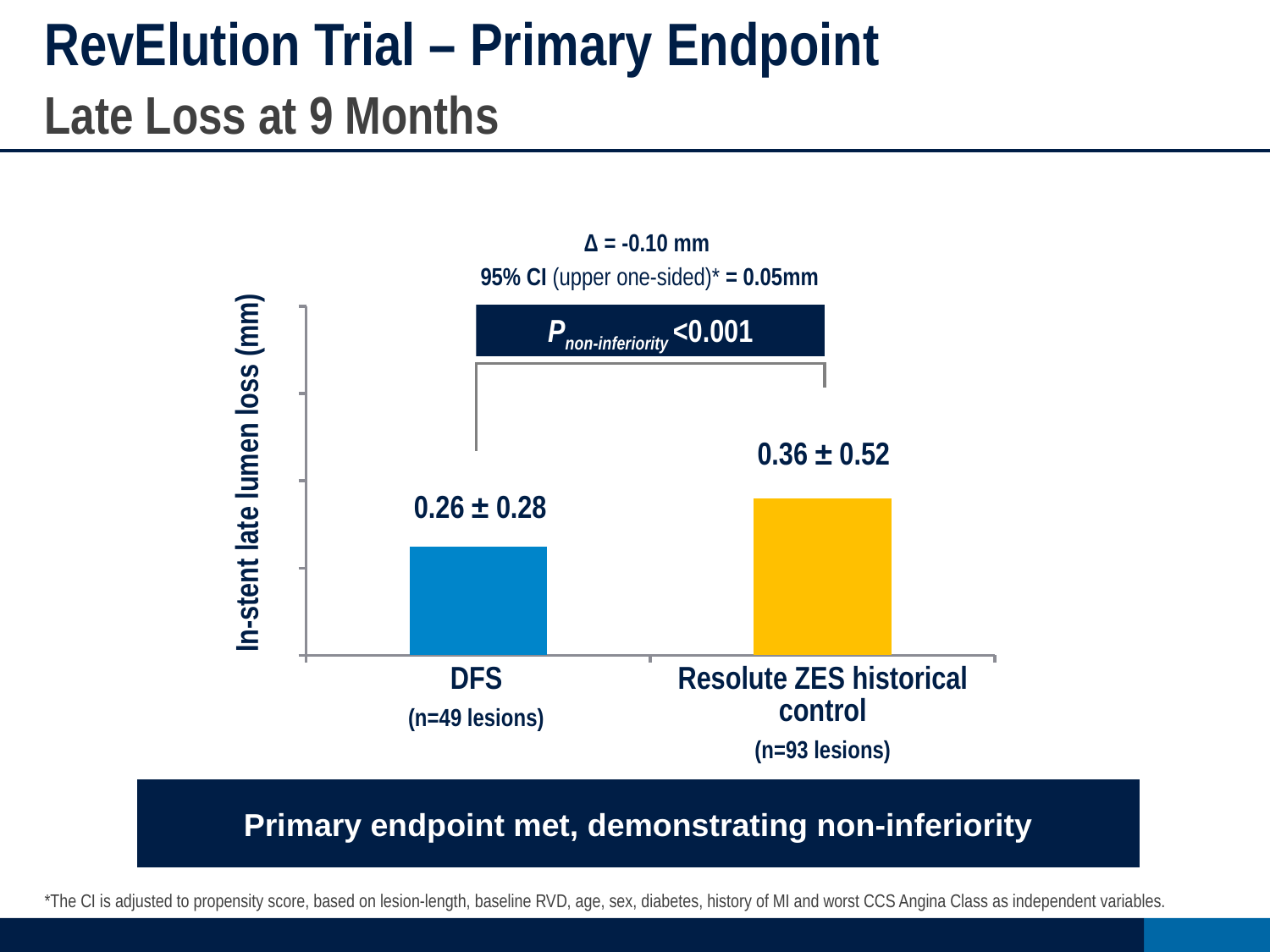

# RevElution Trial – Primary Endpoint
Late Loss at 9 Months

### Chart

| Category | Column1 |
|---|---|
| DFS
(N=47 lesions) | 0.25 |
| Resolute historical control
(N=93 lesions) | 0.36 |
Δ = -0.10 mm
95% CI (upper one-sided)* = 0.05mm
Pnon-inferiority <0.001
0.36 ± 0.52
In-stent late lumen loss (mm)
0.26 ± 0.28
DFS
(n=49 lesions)
Resolute ZES historical control
(n=93 lesions)
Primary endpoint met, demonstrating non-inferiority
*The CI is adjusted to propensity score, based on lesion-length, baseline RVD, age, sex, diabetes, history of MI and worst CCS Angina Class as independent variables.